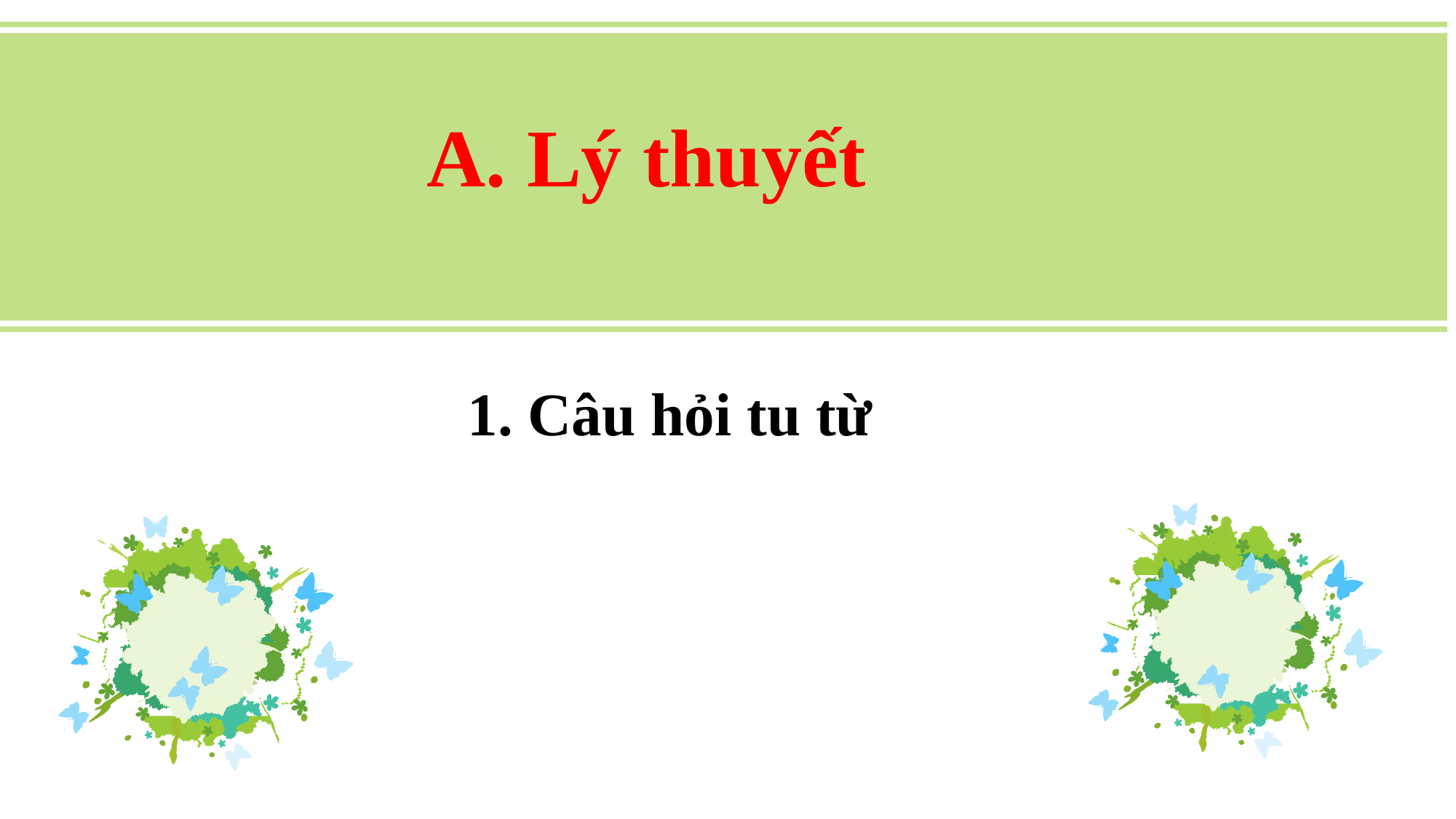

A. Lý thuyết
1. Câu hỏi tu từ